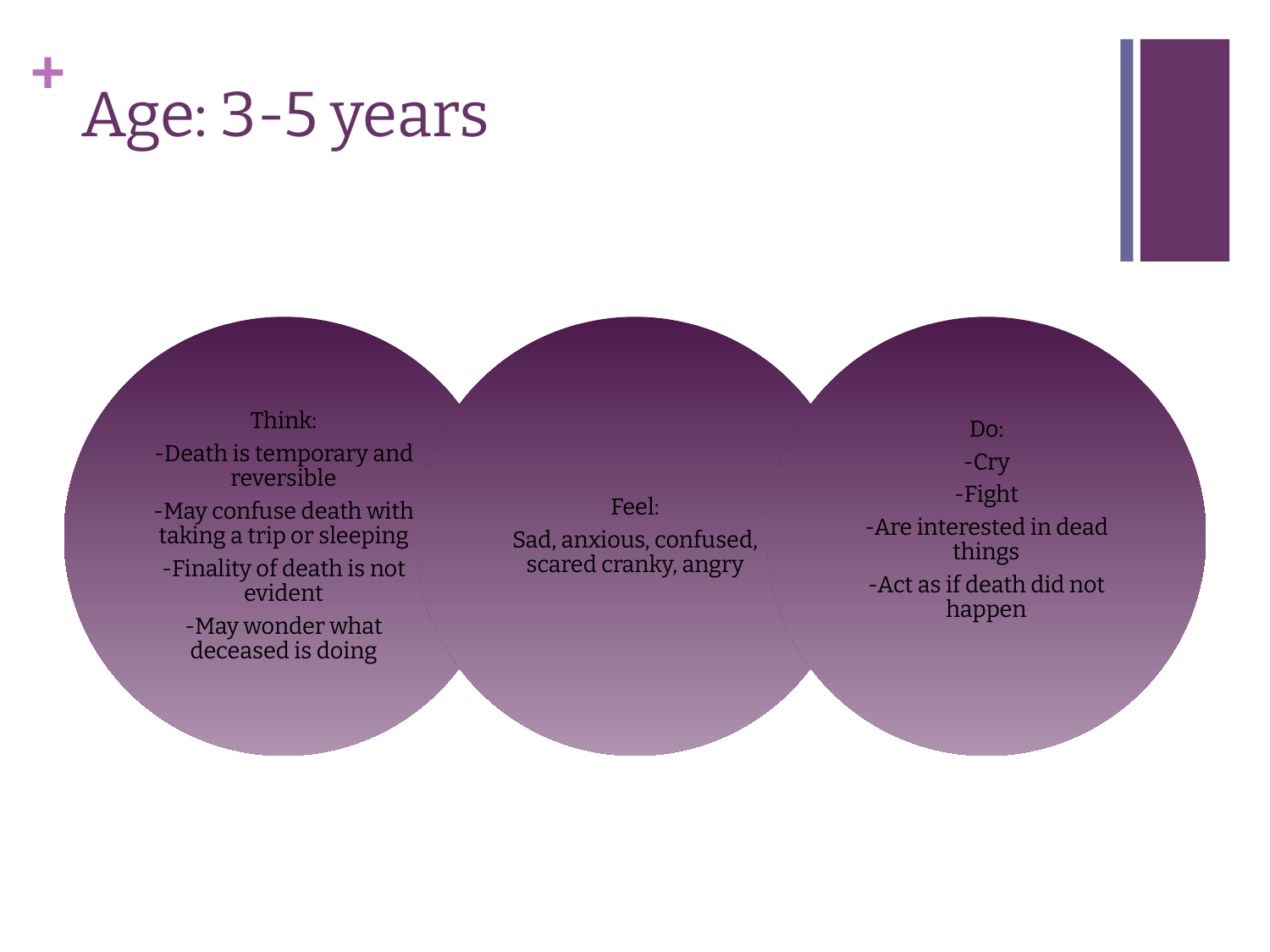

# Age: 3-5 years
Think:
-Death is temporary and reversible
-May confuse death with taking a trip or sleeping
-Finality of death is not evident
-May wonder what deceased is doing
Feel:
Sad, anxious, confused, scared cranky, angry
Do:
-Cry
-Fight
-Are interested in dead things
-Act as if death did not happen